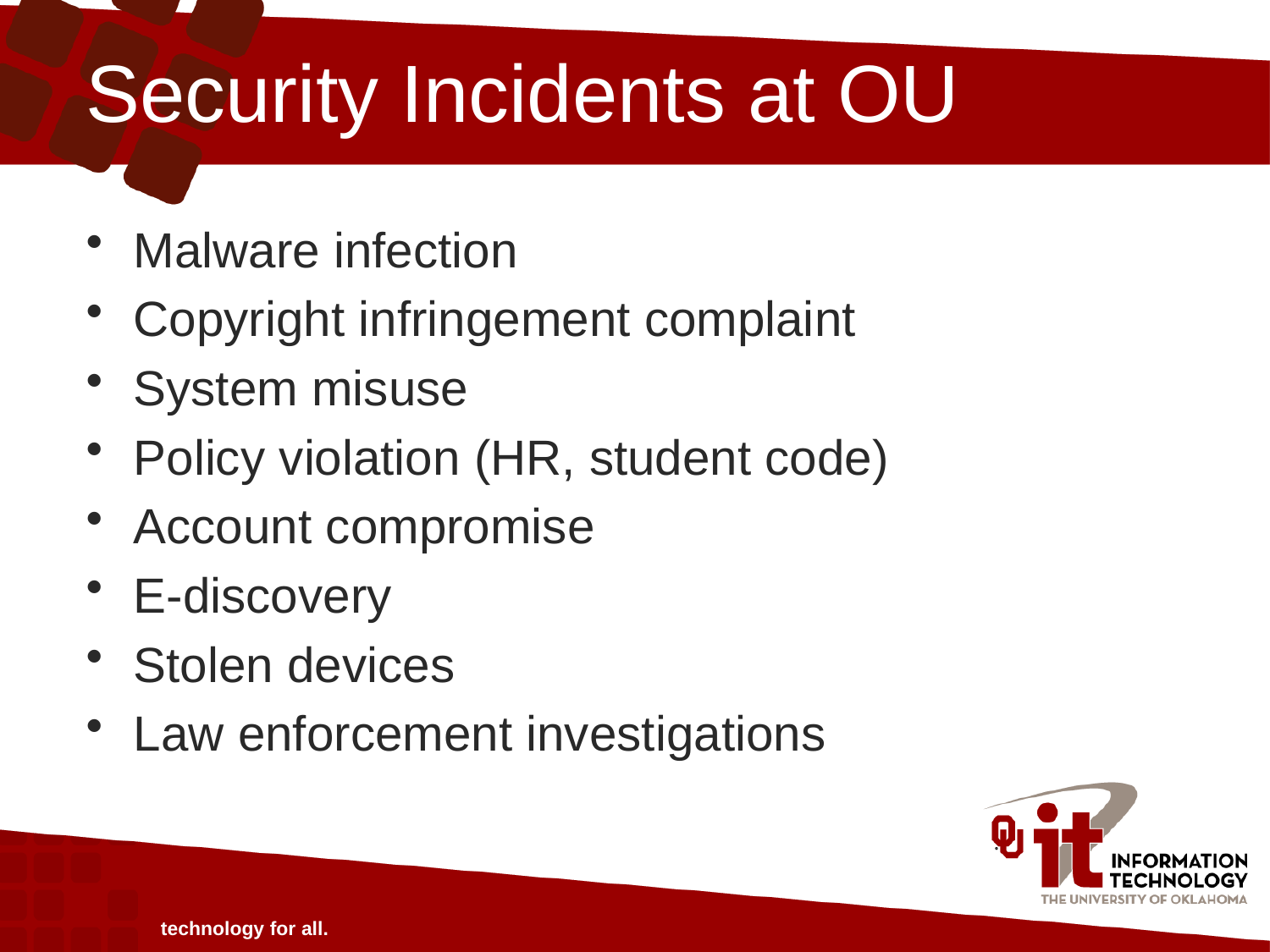

# Security Incidents at OU
Malware infection
Copyright infringement complaint
System misuse
Policy violation (HR, student code)
Account compromise
E-discovery
Stolen devices
Law enforcement investigations
technology for all.